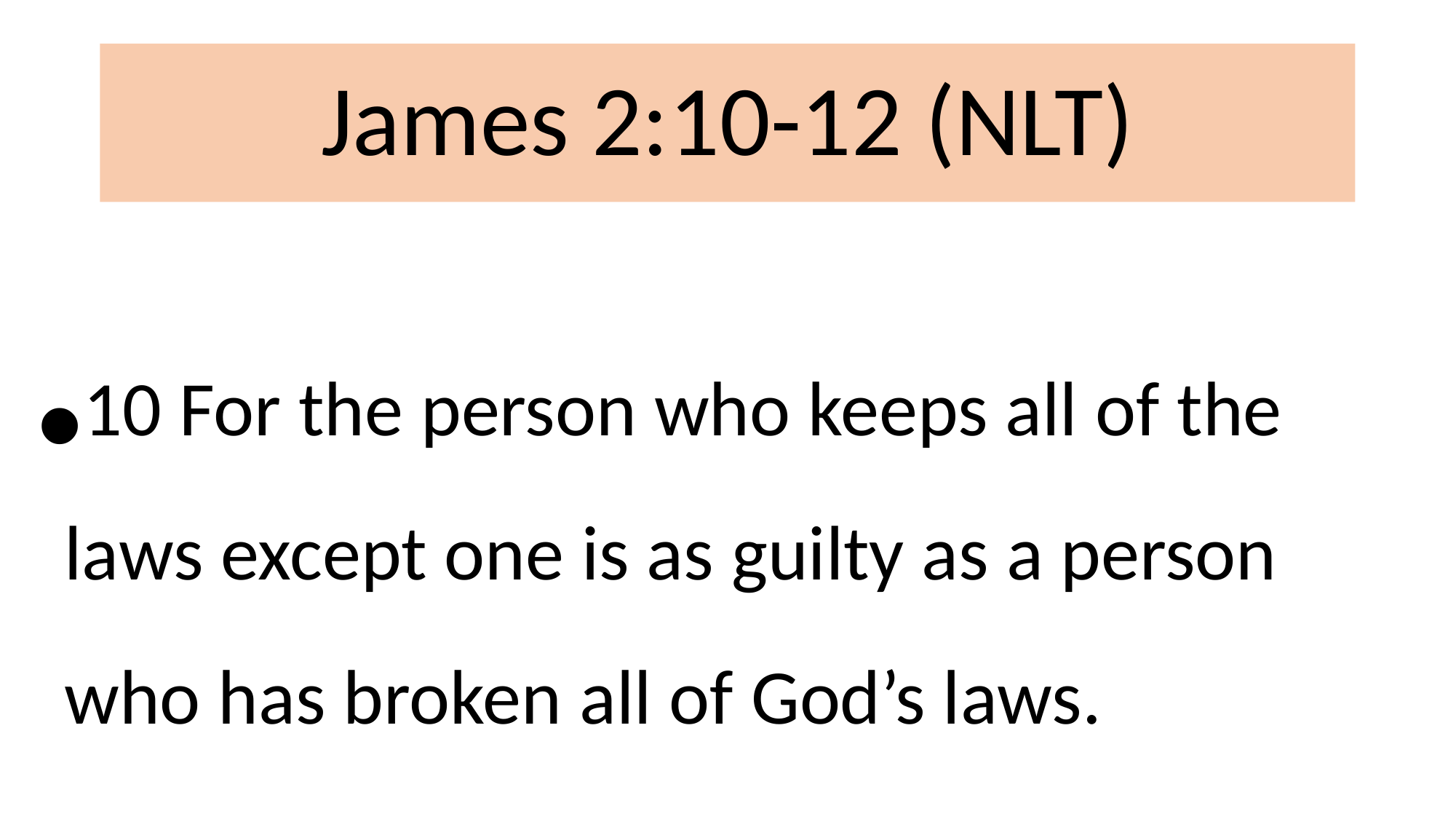

# James 2:10-12 (NLT)
10 For the person who keeps all of the laws except one is as guilty as a person who has broken all of God’s laws.